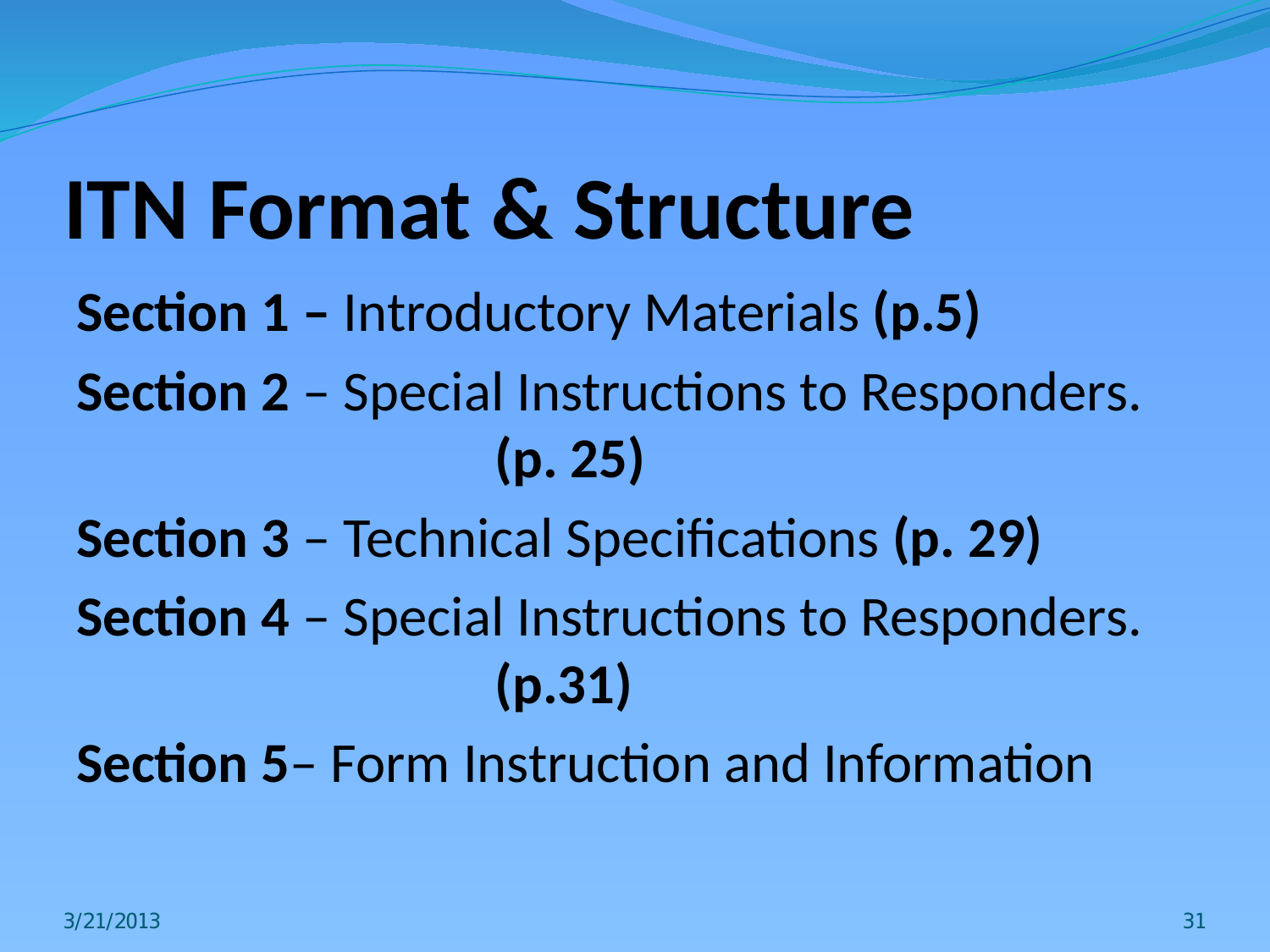

# ITN Format & Structure
Section 1 – Introductory Materials (p.5)
Section 2 – Special Instructions to Responders. 			(p. 25)
Section 3 – Technical Specifications (p. 29)
Section 4 – Special Instructions to Responders. 			(p.31)
Section 5– Form Instruction and Information

3/21/2013
31